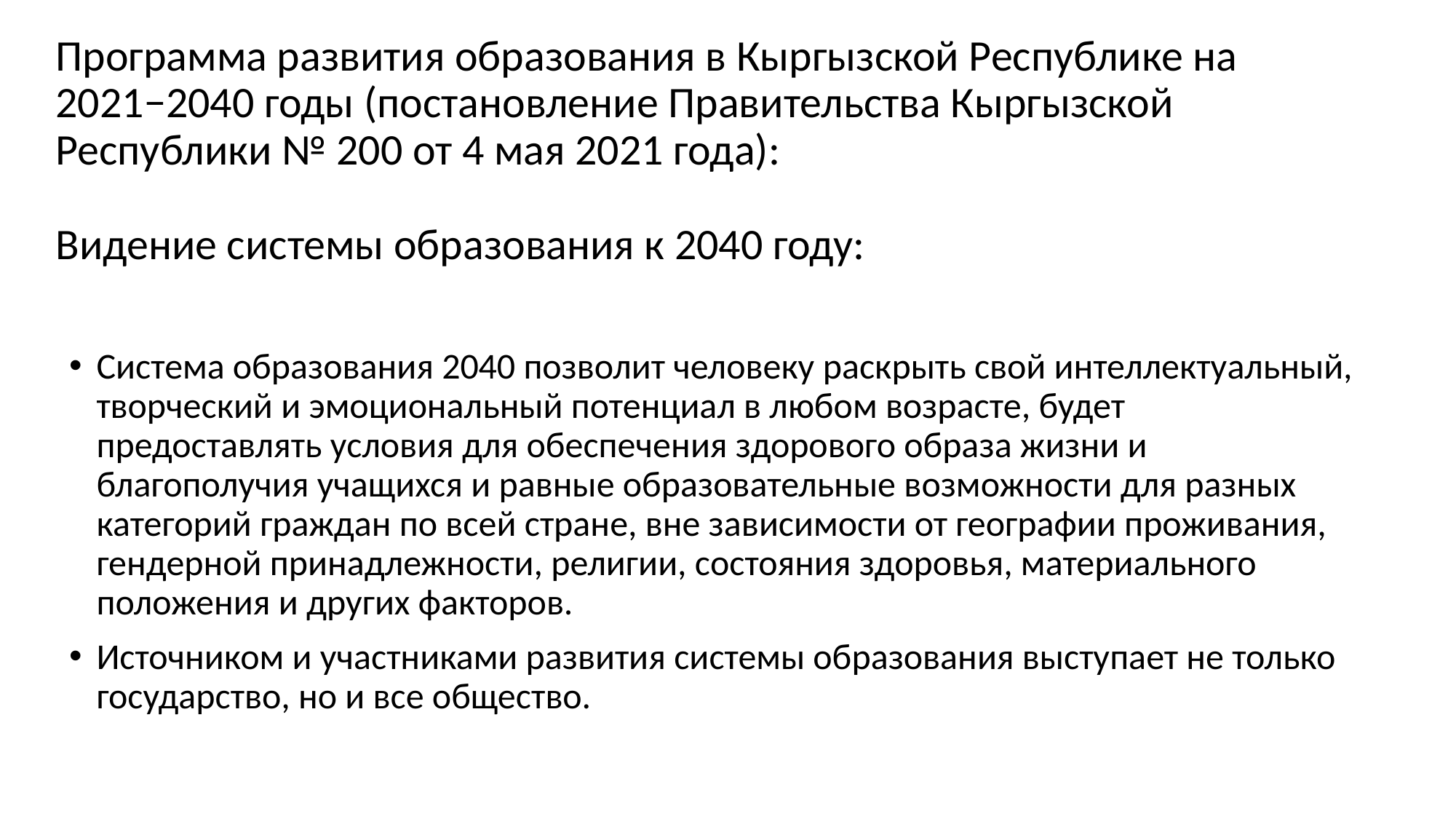

# Программа развития образования в Кыргызской Республике на 2021−2040 годы (постановление Правительства Кыргызской Республики № 200 от 4 мая 2021 года): Видение системы образования к 2040 году:
Система образования 2040 позволит человеку раскрыть свой интеллектуальный, творческий и эмоциональный потенциал в любом возрасте, будет предоставлять условия для обеспечения здорового образа жизни и благополучия учащихся и равные образовательные возможности для разных категорий граждан по всей стране, вне зависимости от географии проживания, гендерной принадлежности, религии, состояния здоровья, материального положения и других факторов.
Источником и участниками развития системы образования выступает не только государство, но и все общество.